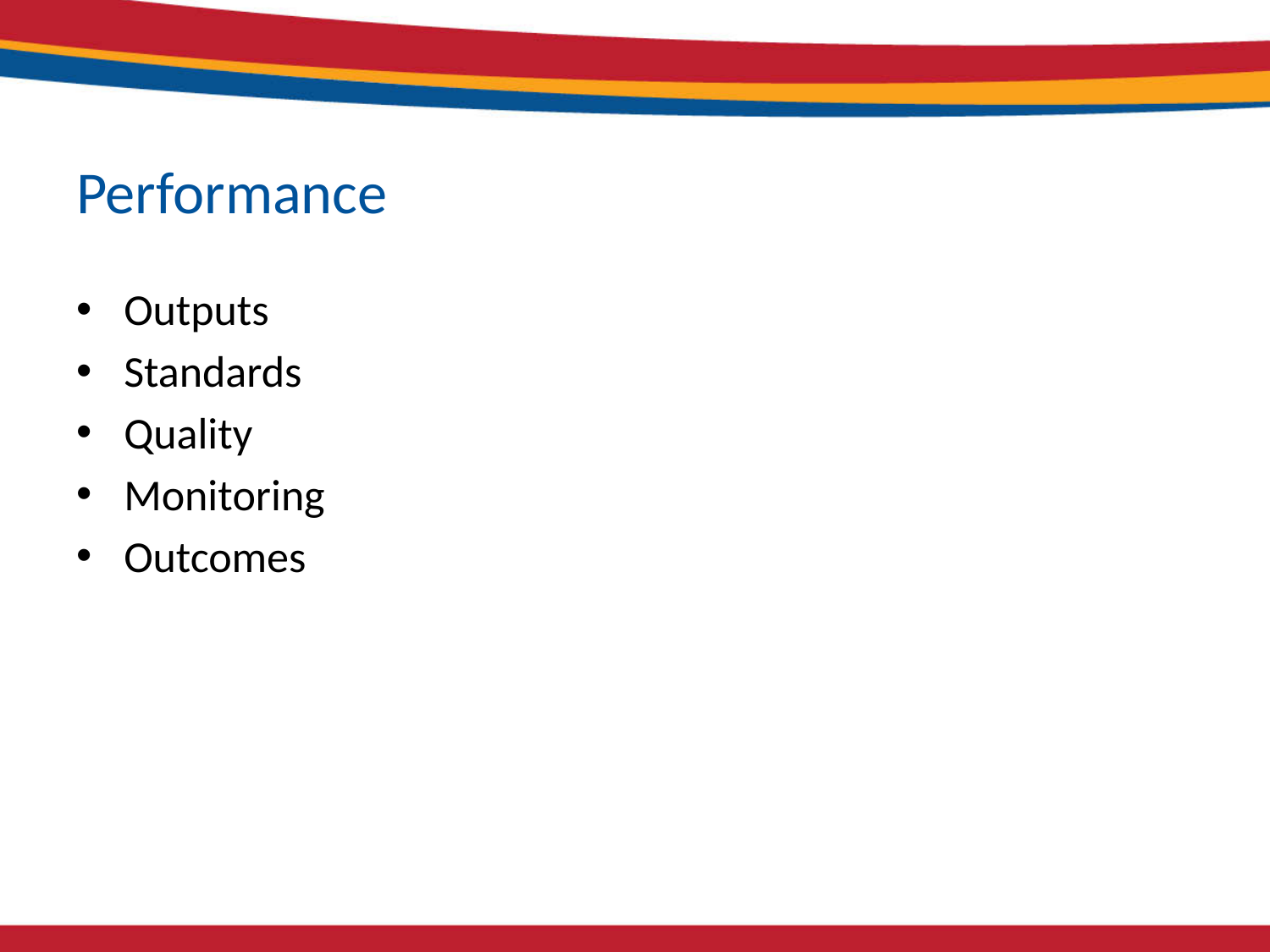

# Performance
Outputs
Standards
Quality
Monitoring
Outcomes